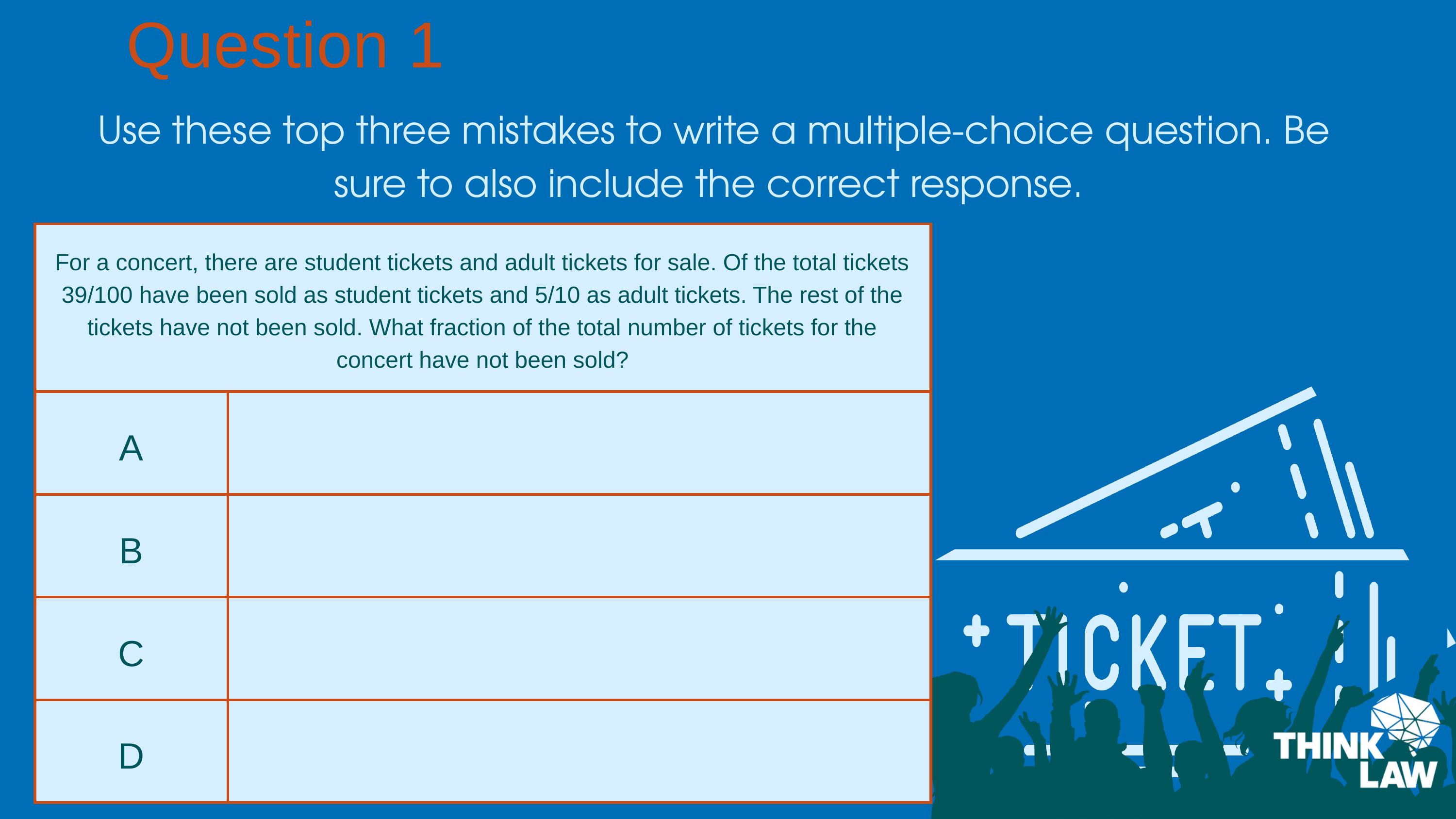

Question 1
Use these top three mistakes to write a multiple-choice question. Be sure to also include the correct response.
| For a concert, there are student tickets and adult tickets for sale. Of the total tickets 39/100 have been sold as student tickets and 5/10 as adult tickets. The rest of the tickets have not been sold. What fraction of the total number of tickets for the concert have not been sold? | For a concert, there are student tickets and adult tickets for sale. Of the total tickets 39/100 have been sold as student tickets and 5/10 as adult tickets. The rest of the tickets have not been sold. What fraction of the total number of tickets for the concert have not been sold? |
| --- | --- |
| A |  |
| B |  |
| C |  |
| D |  |